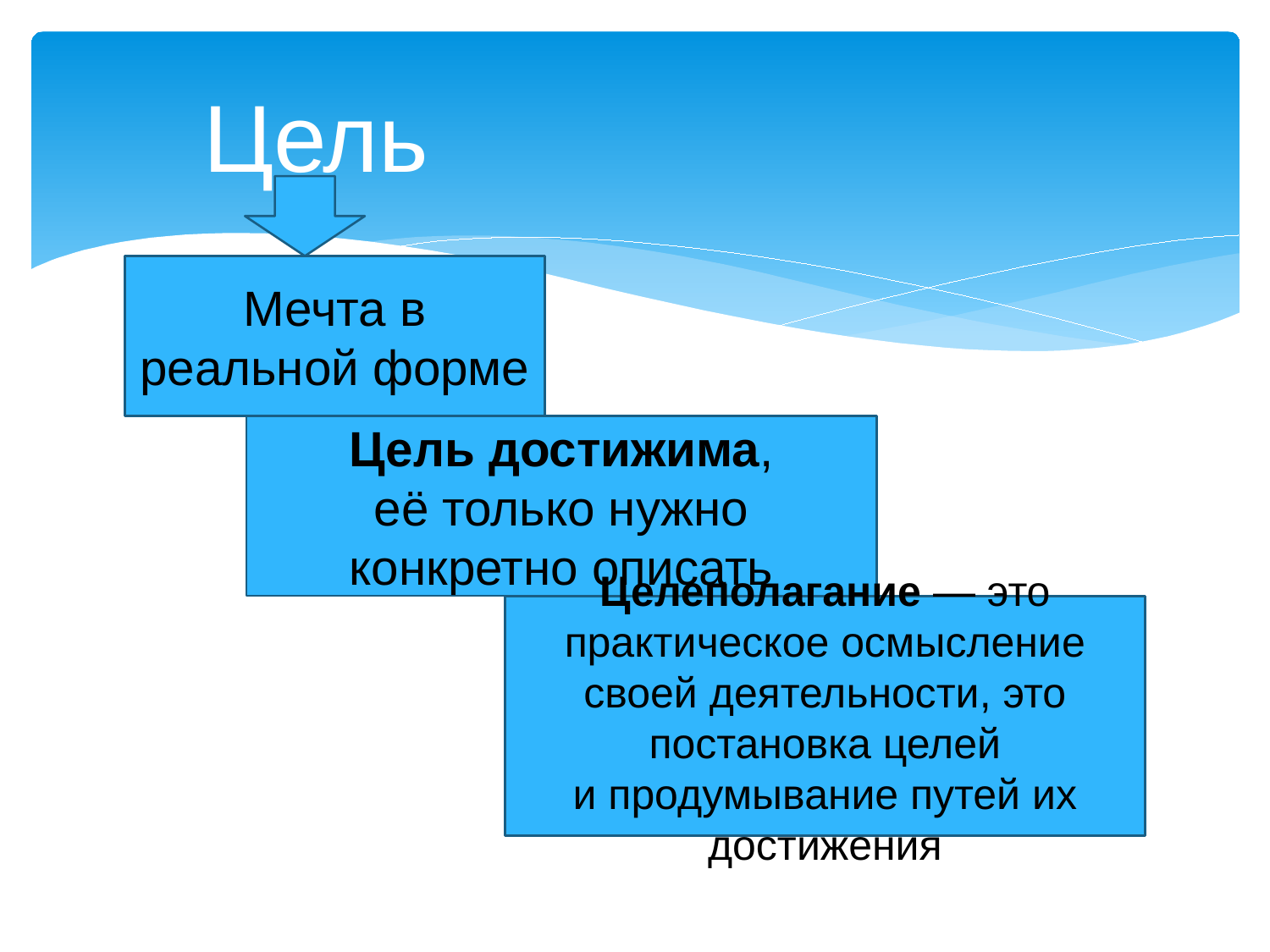

# Цель

Мечта в реальной форме
Цель достижима, её только нужно конкретно описать

Целеполагание — это практическое осмысление своей деятельности, это постановка целей и продумывание путей их достижения